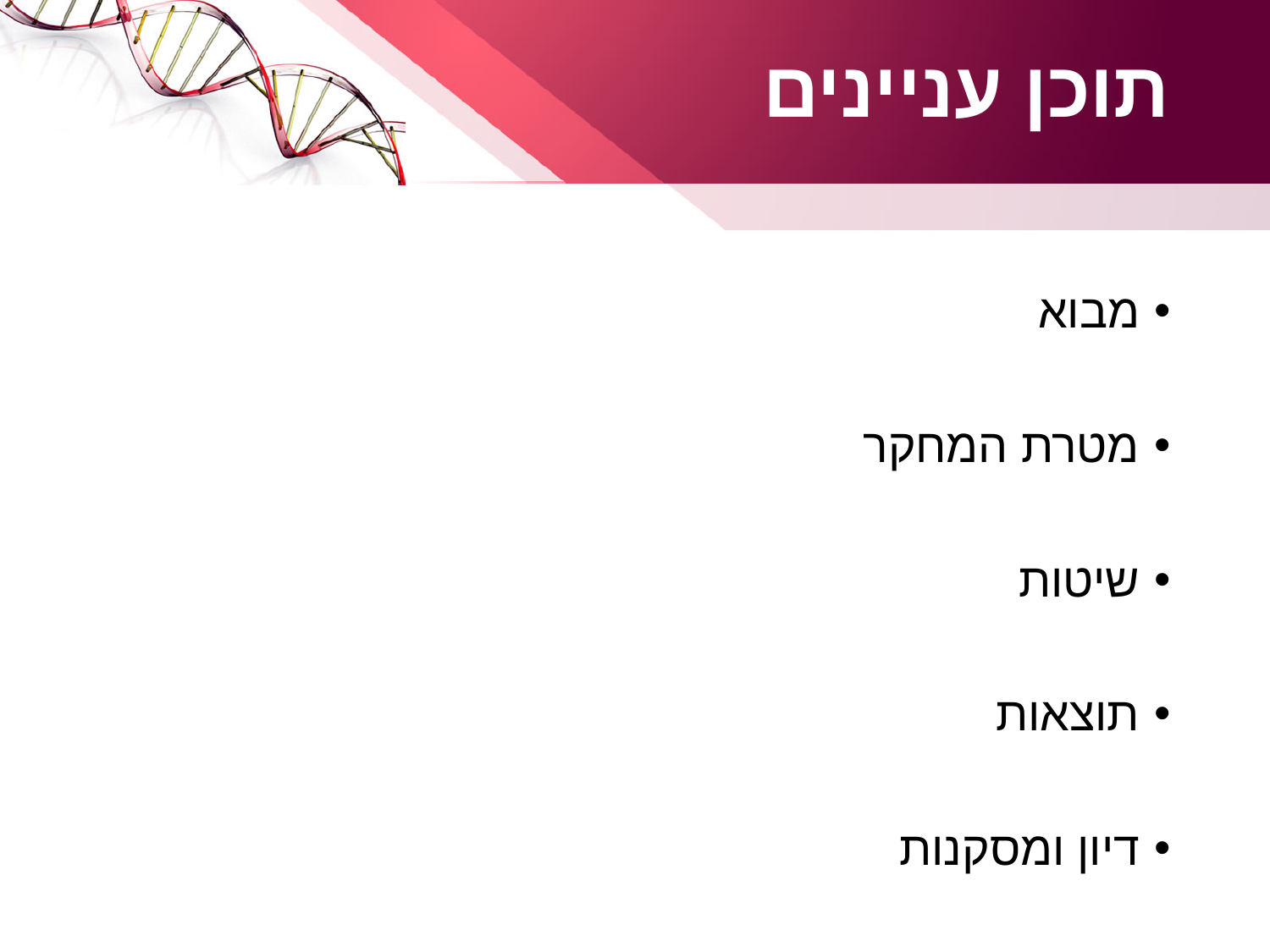

# תוכן עניינים
מבוא

מטרת המחקר

שיטות

תוצאות

דיון ומסקנות